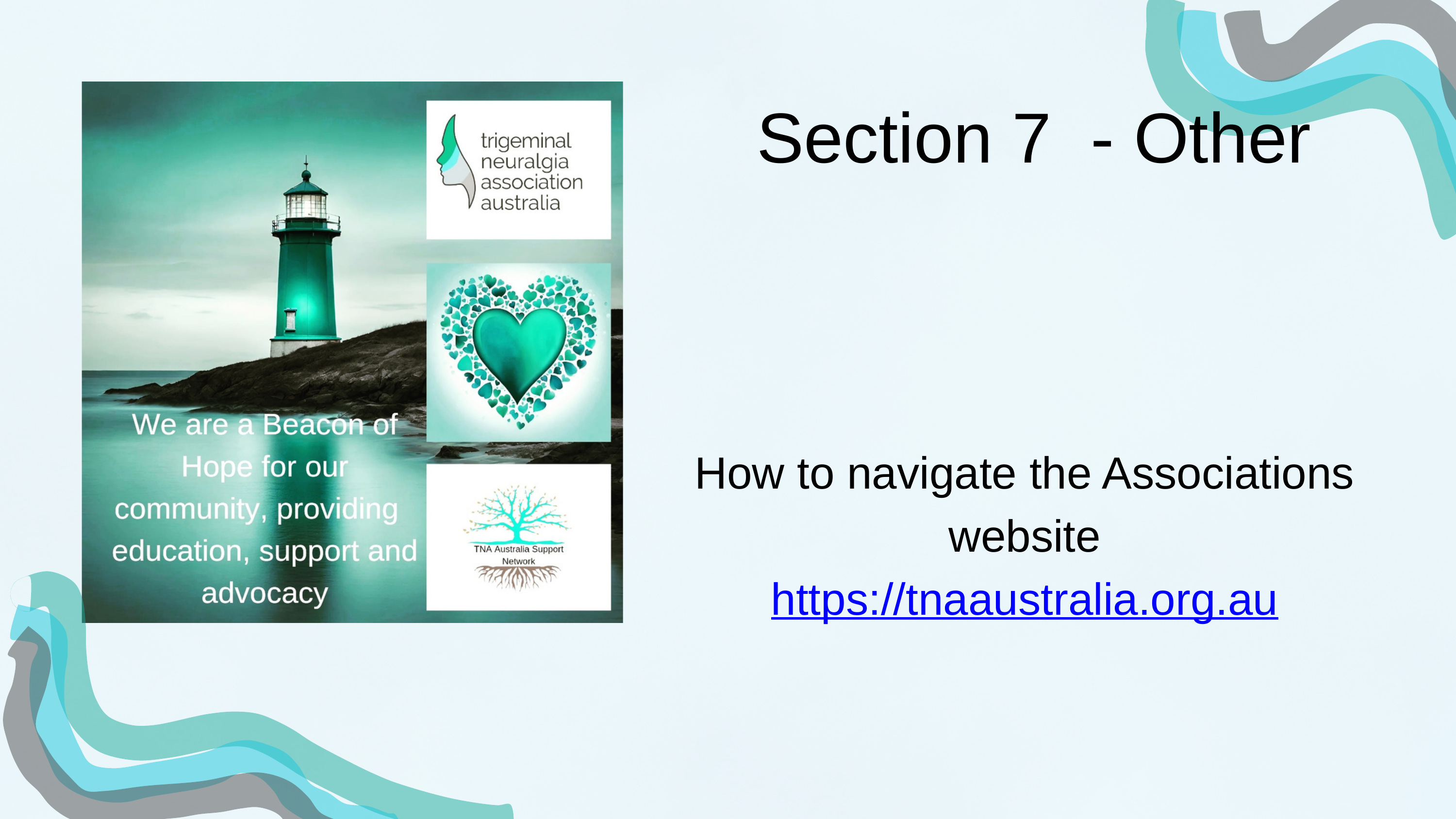

Section 7  - Other

How to navigate the Associations website
https://tnaaustralia.org.au